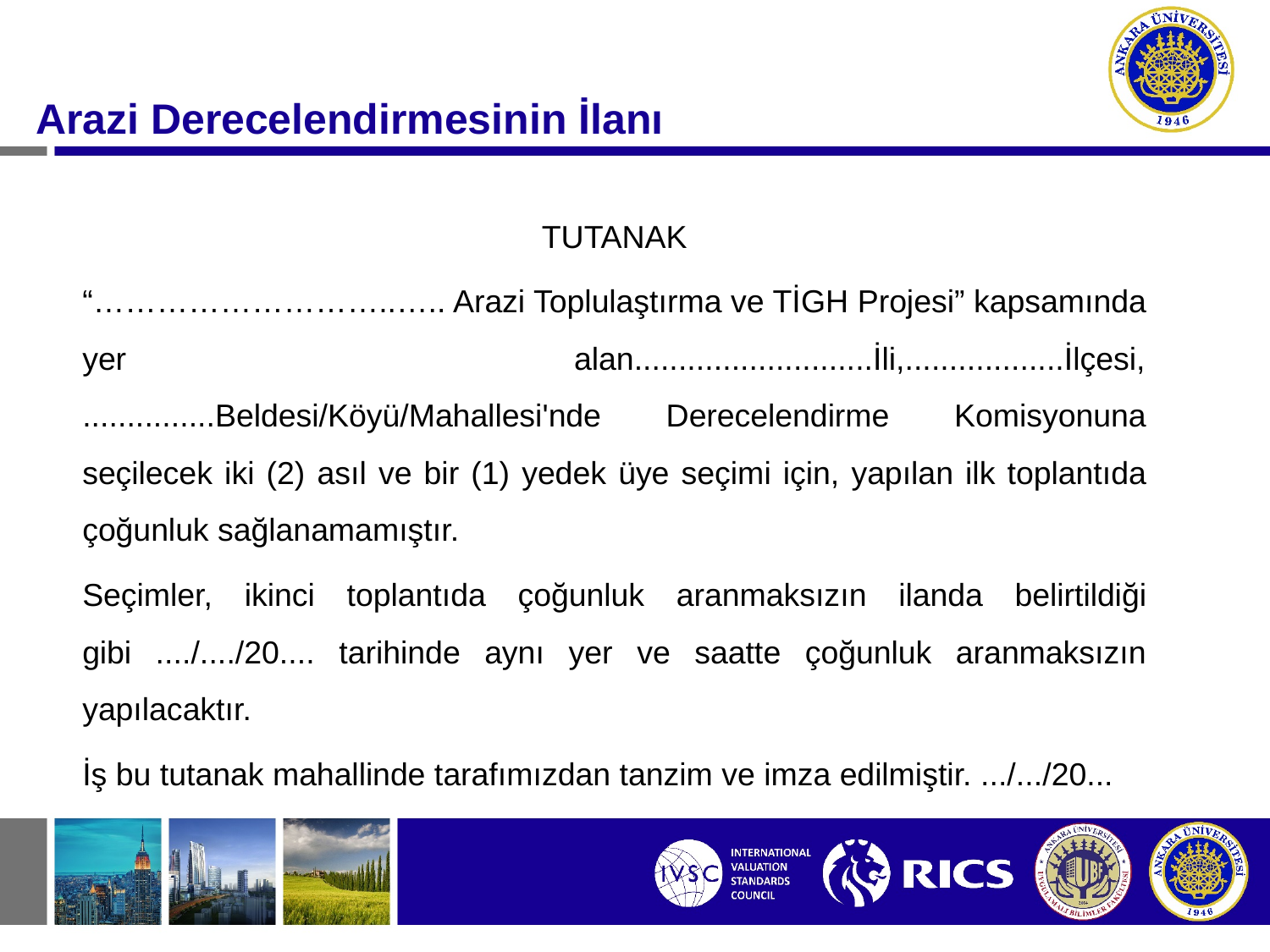

#
Arazi Derecelendirmesinin İlanı
TUTANAK
“………………………..….. Arazi Toplulaştırma ve TİGH Projesi” kapsamında yer alan...........................İli,..................İlçesi, ...............Beldesi/Köyü/Mahallesi'nde Derecelendirme Komisyonuna seçilecek iki (2) asıl ve bir (1) yedek üye seçimi için, yapılan ilk toplantıda çoğunluk sağlanamamıştır.
Seçimler, ikinci toplantıda çoğunluk aranmaksızın ilanda belirtildiği gibi ..../..../20.... tarihinde aynı yer ve saatte çoğunluk aranmaksızın yapılacaktır.
İş bu tutanak mahallinde tarafımızdan tanzim ve imza edilmiştir. .../.../20...